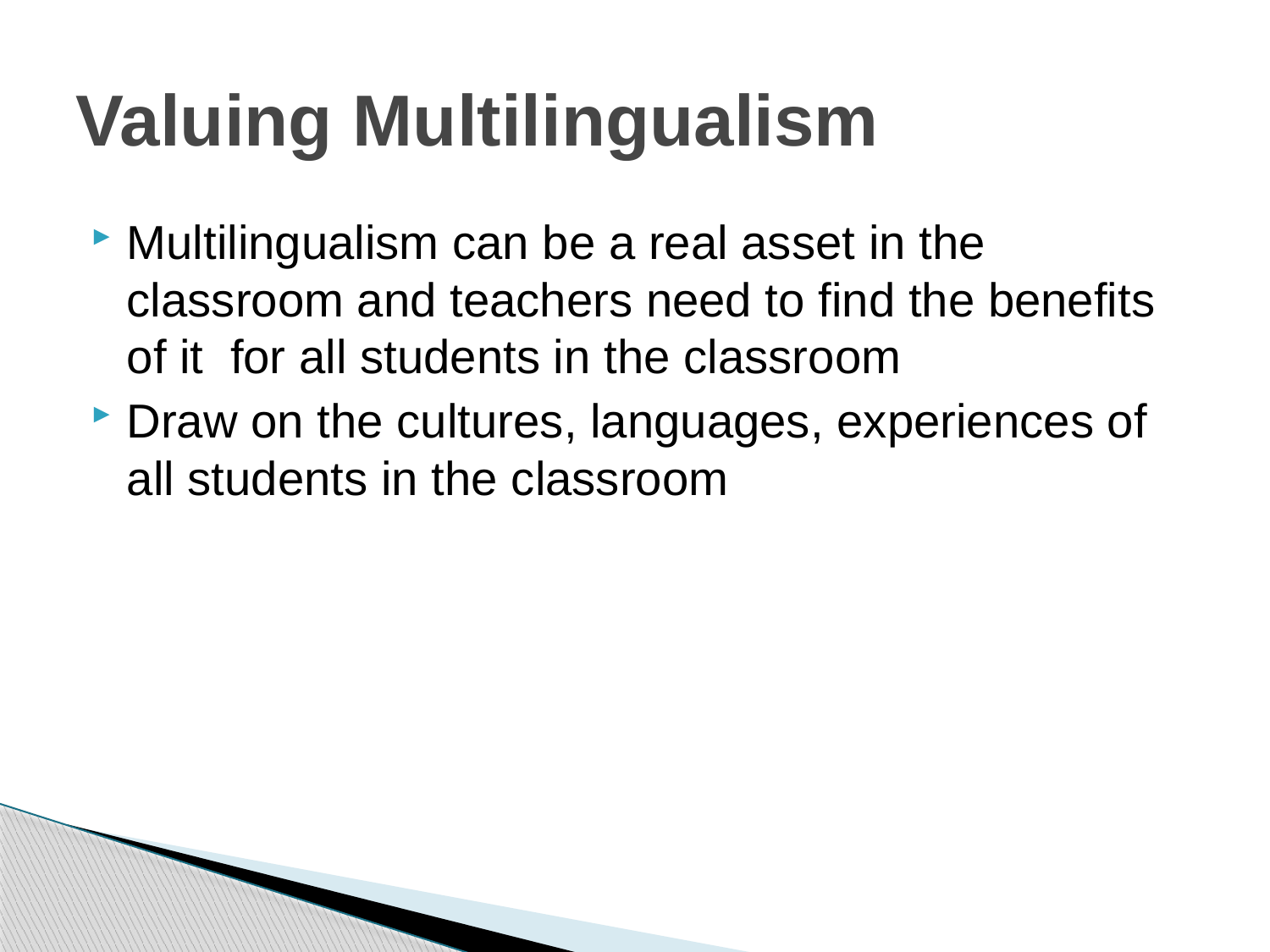

# Valuing Multilingualism
Multilingualism can be a real asset in the classroom and teachers need to find the benefits of it  for all students in the classroom
Draw on the cultures, languages, experiences of all students in the classroom